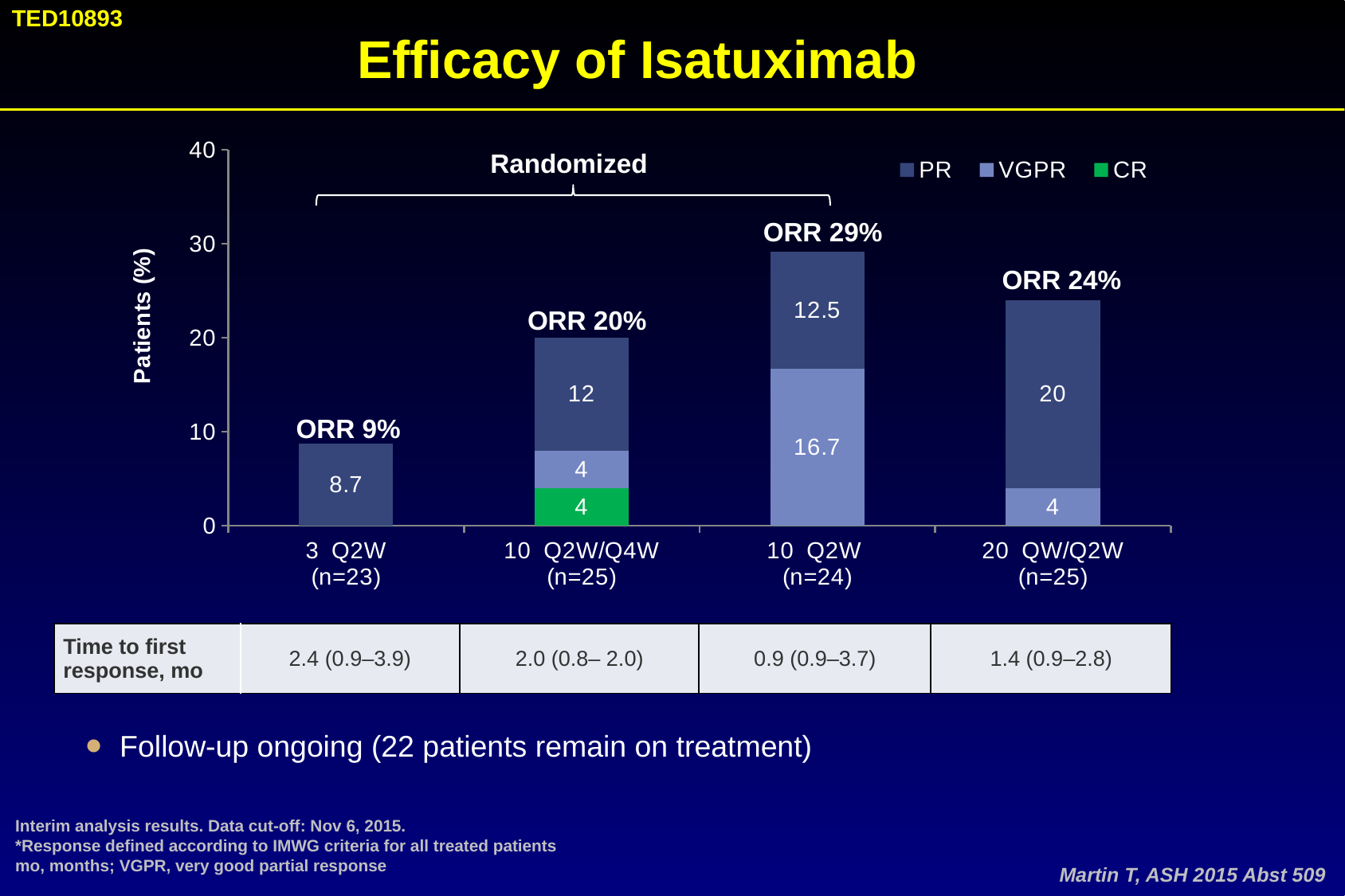

TED10893
Efficacy of Isatuximab

### Chart

| Category | CR | VGPR | PR |
|---|---|---|---|
| 3  Q2W
(n=23) | 0.0 | 0.0 | 8.700000000000001 |
| 10  Q2W/Q4W
(n=25) | 4.0 | 4.0 | 12.0 |
| 10  Q2W
(n=24) | 0.0 | 16.7 | 12.5 |
| 20  QW/Q2W
(n=25) | 0.0 | 4.0 | 20.0 |
Randomized
ORR 29%
ORR 24%
ORR 20%
ORR 9%
| Time to first response, mo | 2.4 (0.9–3.9) | 2.0 (0.8– 2.0) | 0.9 (0.9–3.7) | 1.4 (0.9–2.8) |
| --- | --- | --- | --- | --- |
Follow-up ongoing (22 patients remain on treatment)
Interim analysis results. Data cut-off: Nov 6, 2015.
*Response defined according to IMWG criteria for all treated patients
mo, months; VGPR, very good partial response
Martin T, ASH 2015 Abst 509